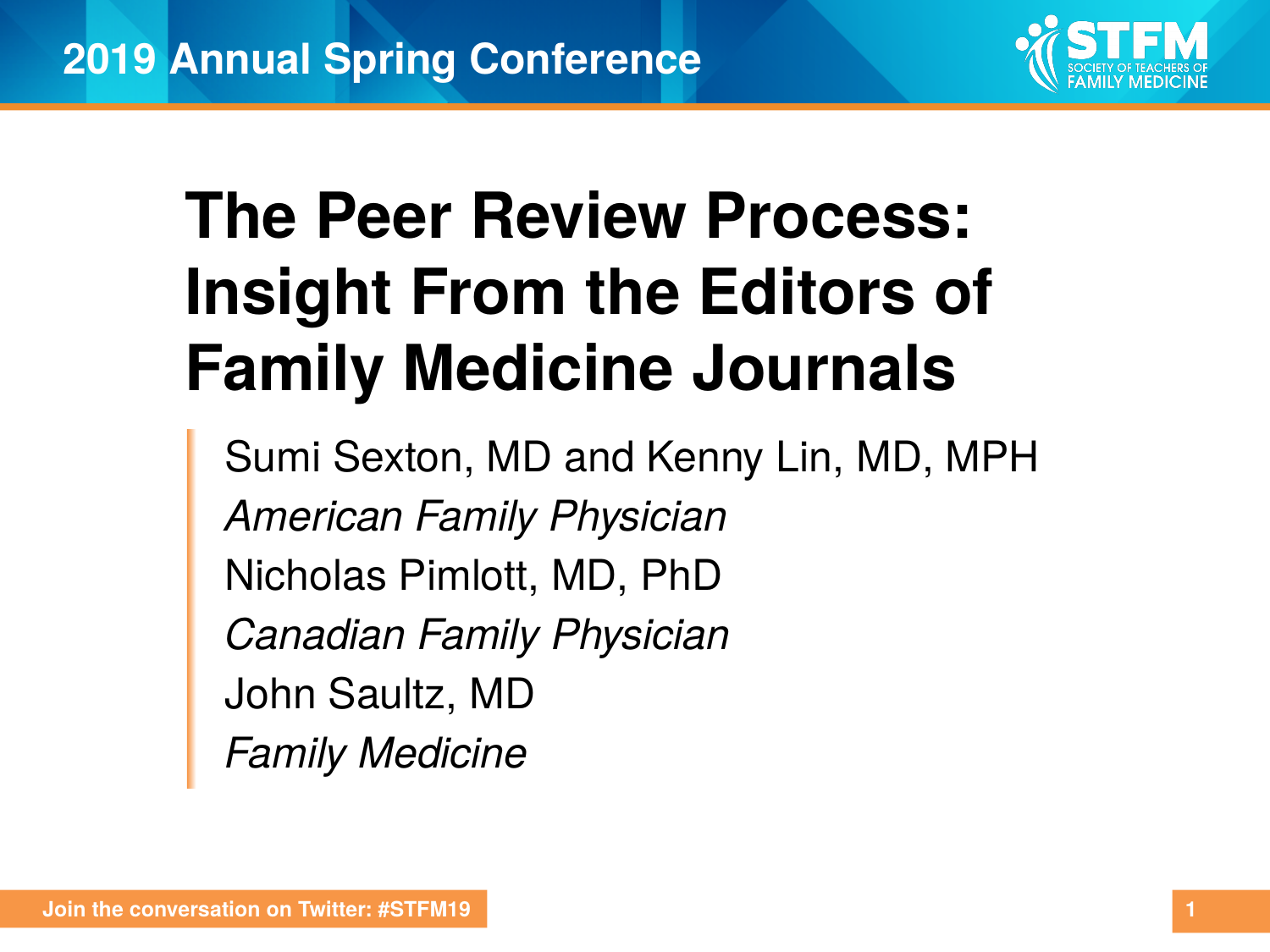

# The Peer Review Process: Insight From the Editors of Family Medicine Journals
Sumi Sexton, MD and Kenny Lin, MD, MPH
American Family Physician
Nicholas Pimlott, MD, PhD
Canadian Family Physician
John Saultz, MD
Family Medicine